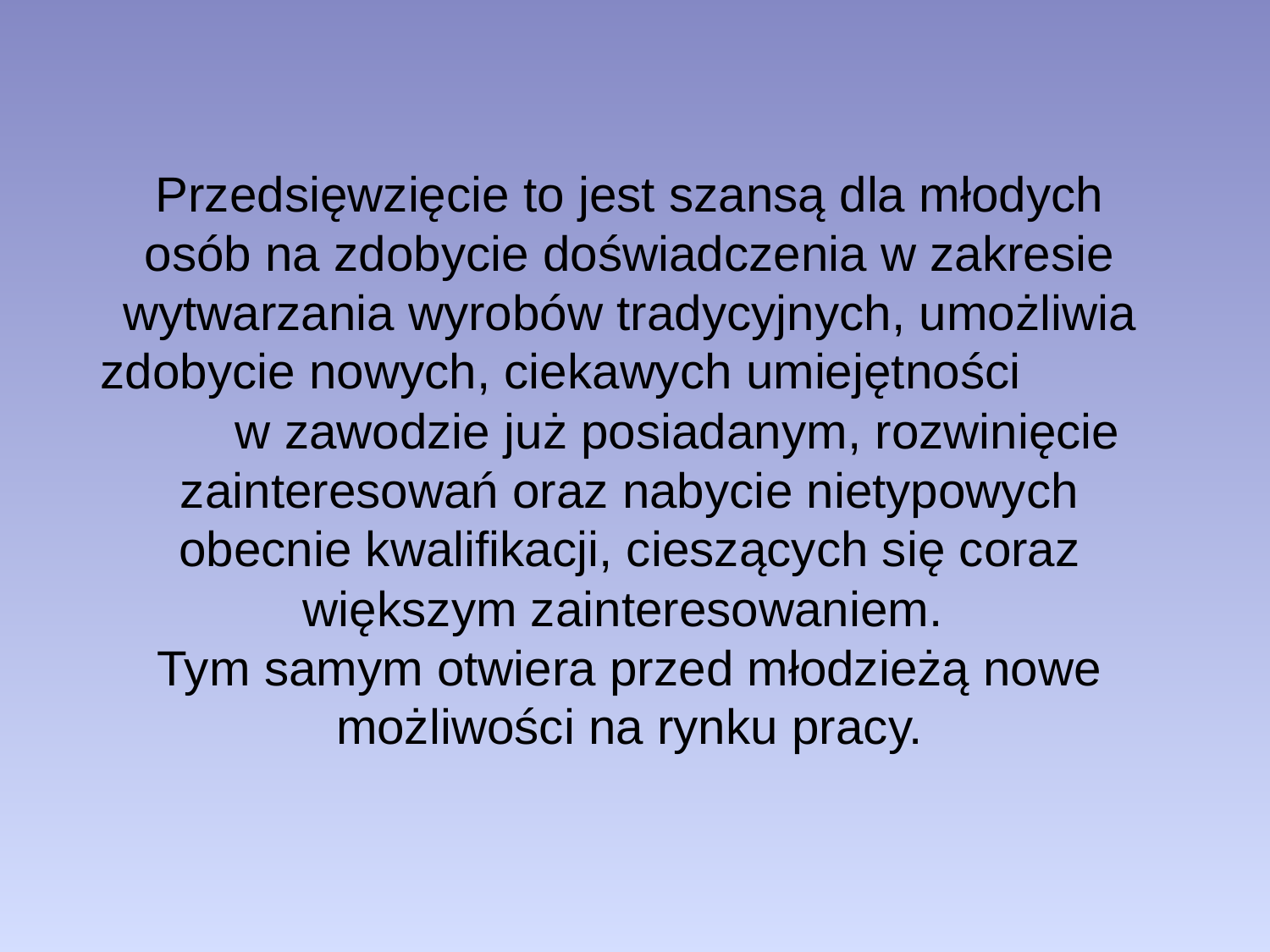

Przedsięwzięcie to jest szansą dla młodych osób na zdobycie doświadczenia w zakresie wytwarzania wyrobów tradycyjnych, umożliwia zdobycie nowych, ciekawych umiejętności                  w zawodzie już posiadanym, rozwinięcie zainteresowań oraz nabycie nietypowych obecnie kwalifikacji, cieszących się coraz większym zainteresowaniem.
Tym samym otwiera przed młodzieżą nowe możliwości na rynku pracy.